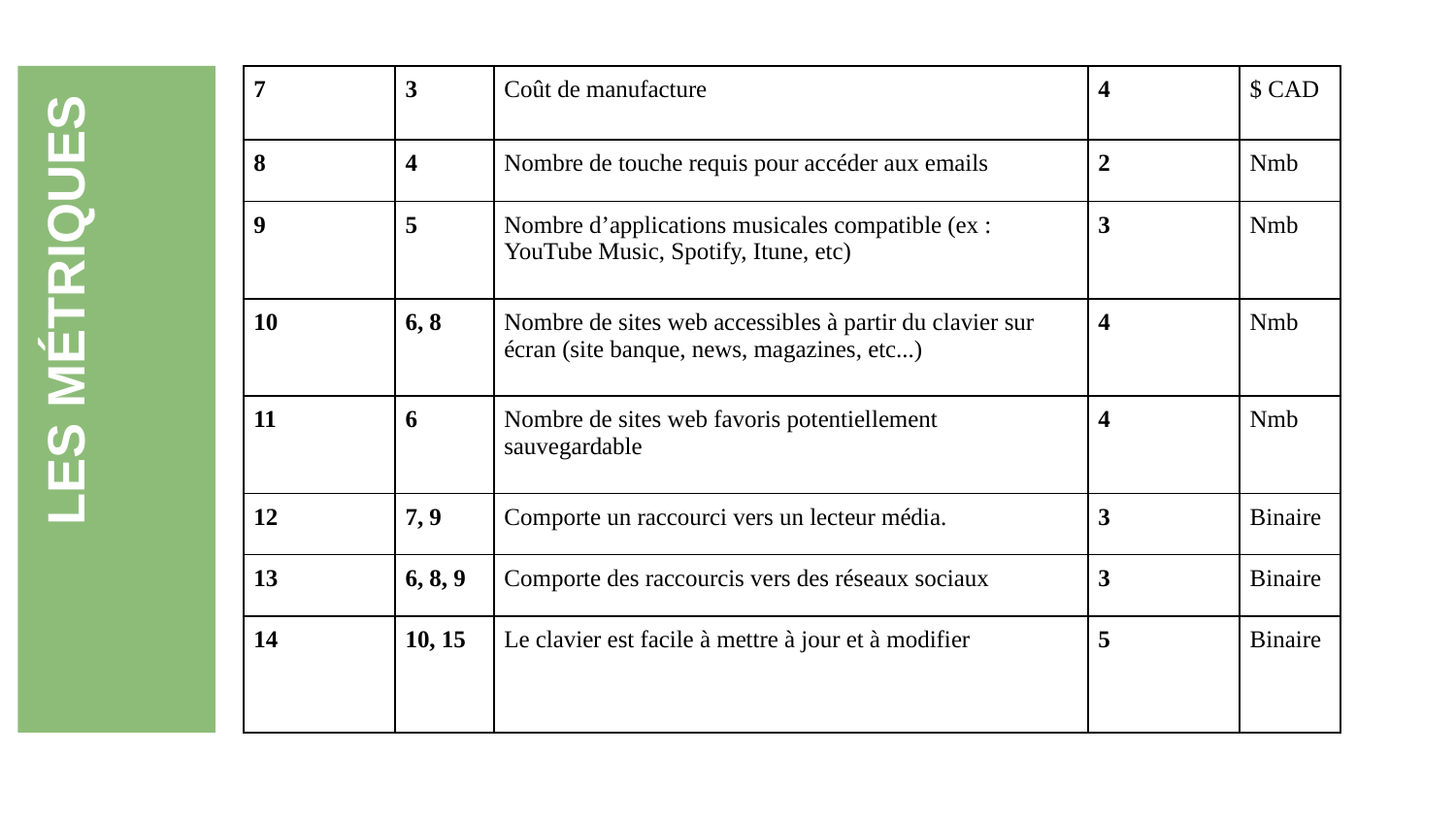

| 7 | 3 | Coût de manufacture | 4 | $ CAD |
| --- | --- | --- | --- | --- |
| 8 | 4 | Nombre de touche requis pour accéder aux emails | 2 | Nmb |
| 9 | 5 | Nombre d’applications musicales compatible (ex : YouTube Music, Spotify, Itune, etc) | 3 | Nmb |
| 10 | 6, 8 | Nombre de sites web accessibles à partir du clavier sur écran (site banque, news, magazines, etc...) | 4 | Nmb |
| 11 | 6 | Nombre de sites web favoris potentiellement sauvegardable | 4 | Nmb |
| 12 | 7, 9 | Comporte un raccourci vers un lecteur média. | 3 | Binaire |
| 13 | 6, 8, 9 | Comporte des raccourcis vers des réseaux sociaux | 3 | Binaire |
| 14 | 10, 15 | Le clavier est facile à mettre à jour et à modifier | 5 | Binaire |
LES MÉTRIQUES